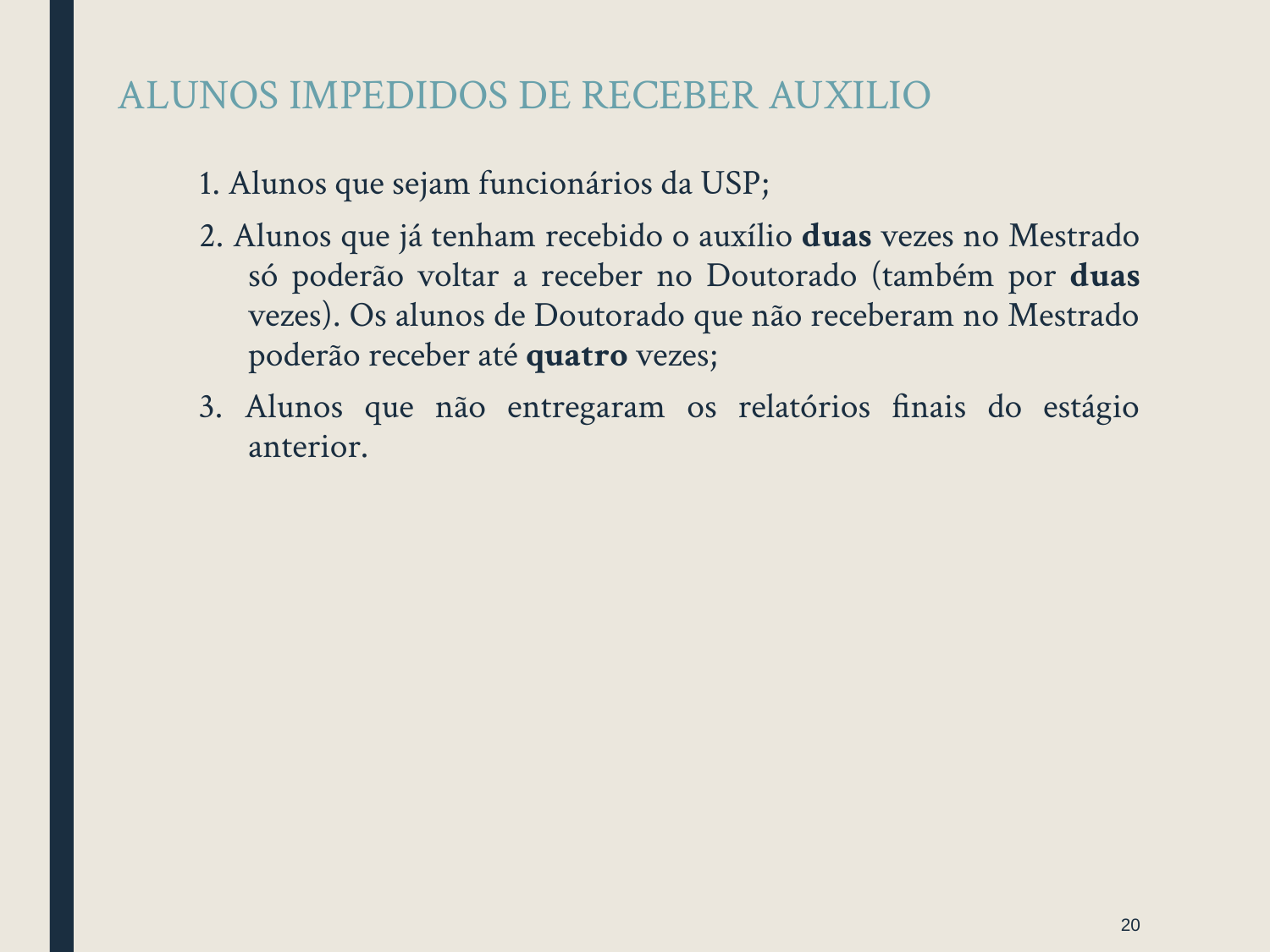

# ALUNOS IMPEDIDOS DE RECEBER AUXILIO
1. Alunos que sejam funcionários da USP;
2. Alunos que já tenham recebido o auxílio duas vezes no Mestrado só poderão voltar a receber no Doutorado (também por duas vezes). Os alunos de Doutorado que não receberam no Mestrado poderão receber até quatro vezes;
3. Alunos que não entregaram os relatórios finais do estágio anterior.

20